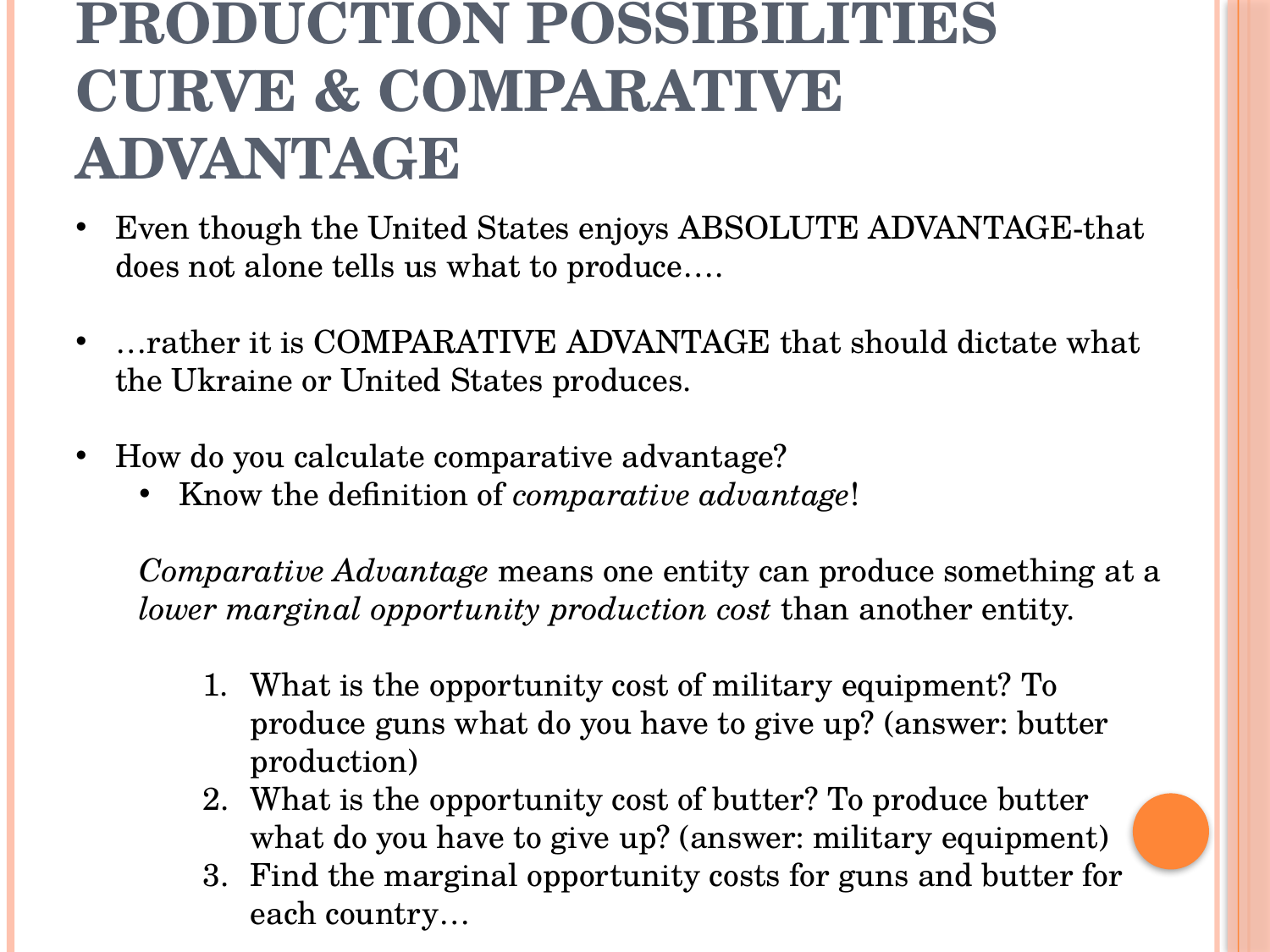

# Production Possibilities Curve & Comparative Advantage
Even though the United States enjoys ABSOLUTE ADVANTAGE-that does not alone tells us what to produce….

…rather it is COMPARATIVE ADVANTAGE that should dictate what the Ukraine or United States produces.

How do you calculate comparative advantage?
Know the definition of comparative advantage!

Comparative Advantage means one entity can produce something at a lower marginal opportunity production cost than another entity.

What is the opportunity cost of military equipment? To produce guns what do you have to give up? (answer: butter production)
What is the opportunity cost of butter? To produce butter what do you have to give up? (answer: military equipment)
Find the marginal opportunity costs for guns and butter for each country…